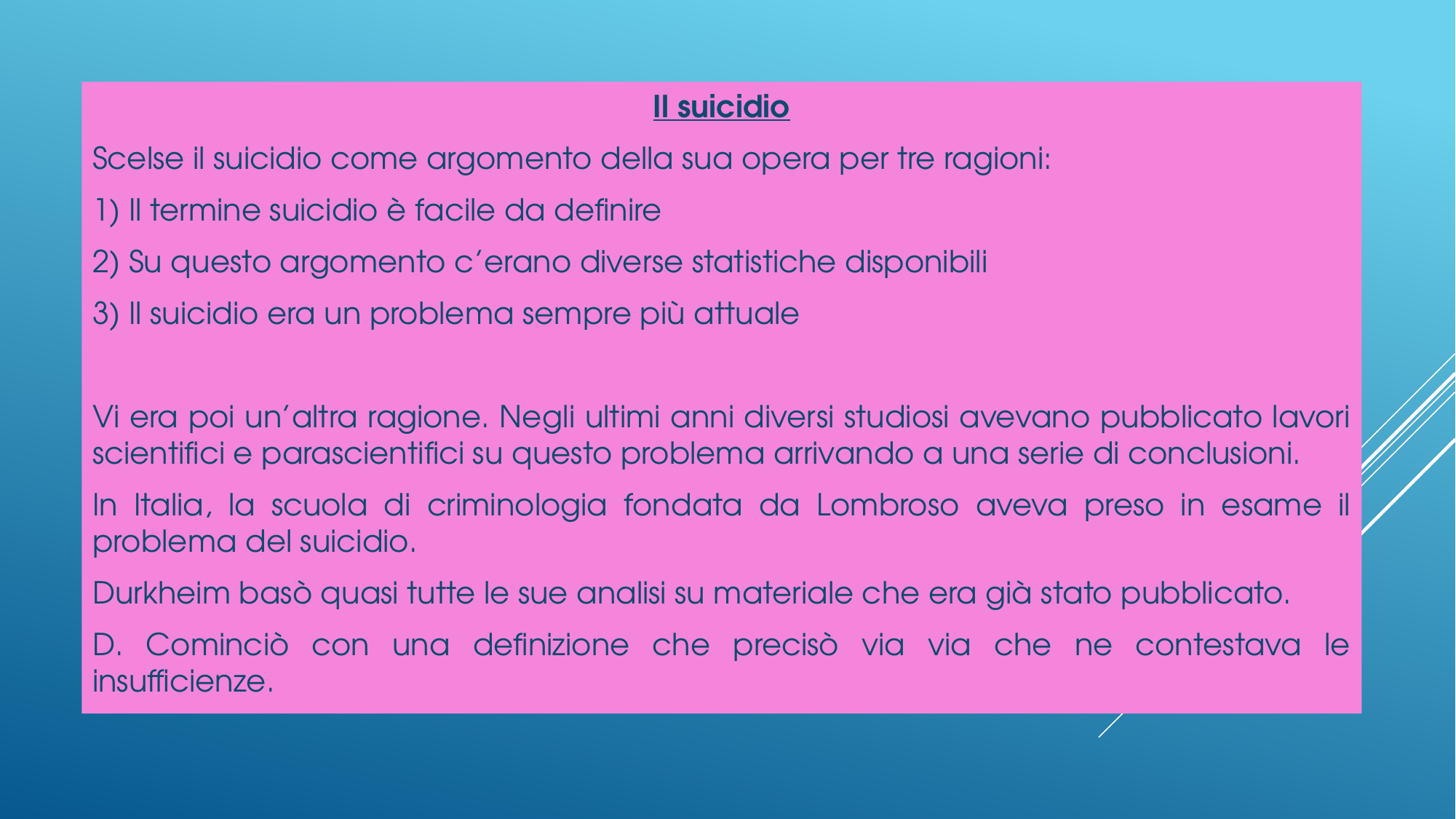

Il suicidio
Scelse il suicidio come argomento della sua opera per tre ragioni:
1) Il termine suicidio è facile da definire
2) Su questo argomento c’erano diverse statistiche disponibili
3) Il suicidio era un problema sempre più attuale

Vi era poi un’altra ragione. Negli ultimi anni diversi studiosi avevano pubblicato lavori scientifici e parascientifici su questo problema arrivando a una serie di conclusioni.
In Italia, la scuola di criminologia fondata da Lombroso aveva preso in esame il problema del suicidio.
Durkheim basò quasi tutte le sue analisi su materiale che era già stato pubblicato.
D. Cominciò con una definizione che precisò via via che ne contestava le insufficienze.